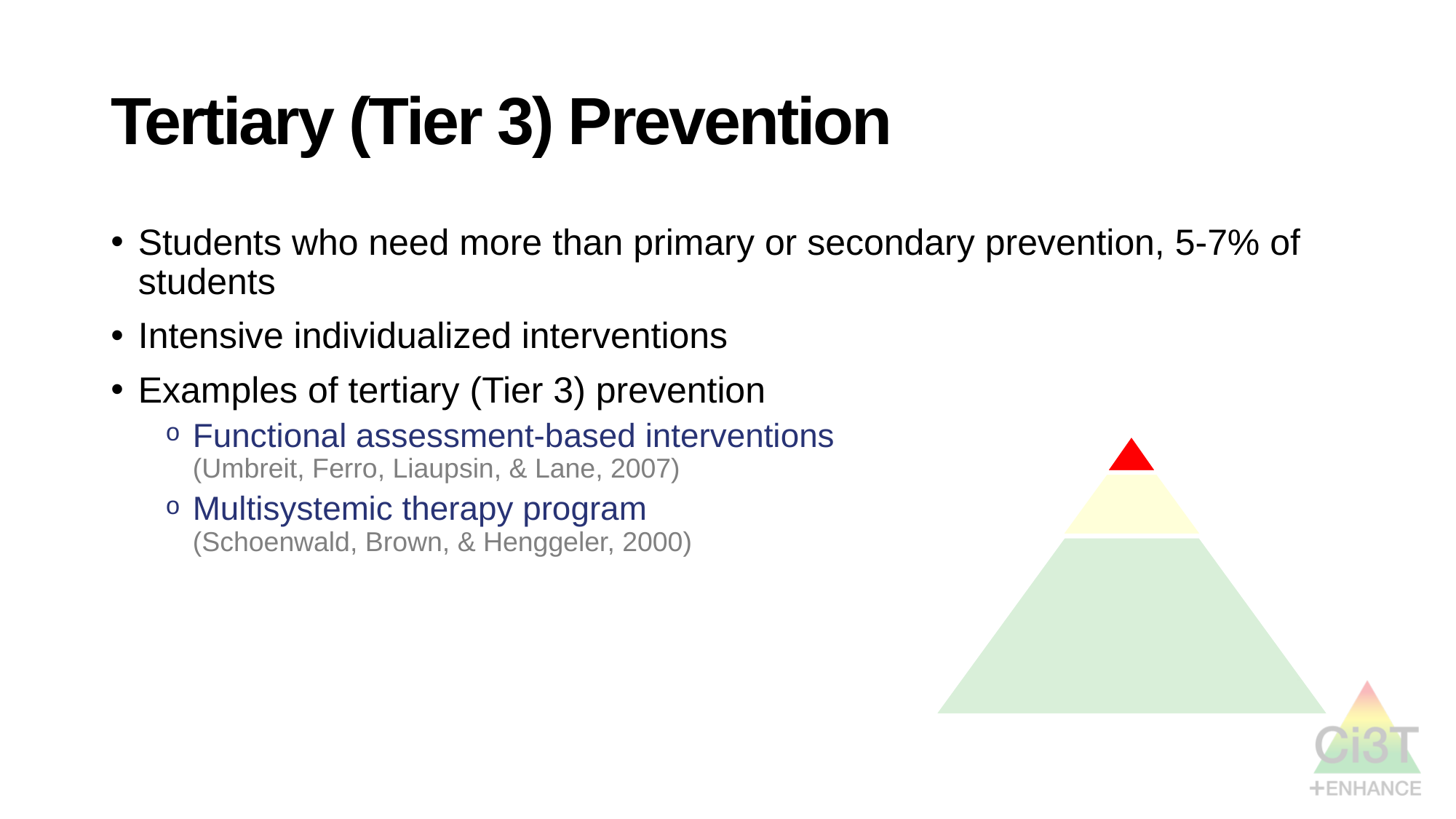

# Tertiary (Tier 3) Prevention
Students who need more than primary or secondary prevention, 5-7% of students
Intensive individualized interventions
Examples of tertiary (Tier 3) prevention
Functional assessment-based interventions
(Umbreit, Ferro, Liaupsin, & Lane, 2007)
Multisystemic therapy program
(Schoenwald, Brown, & Henggeler, 2000)